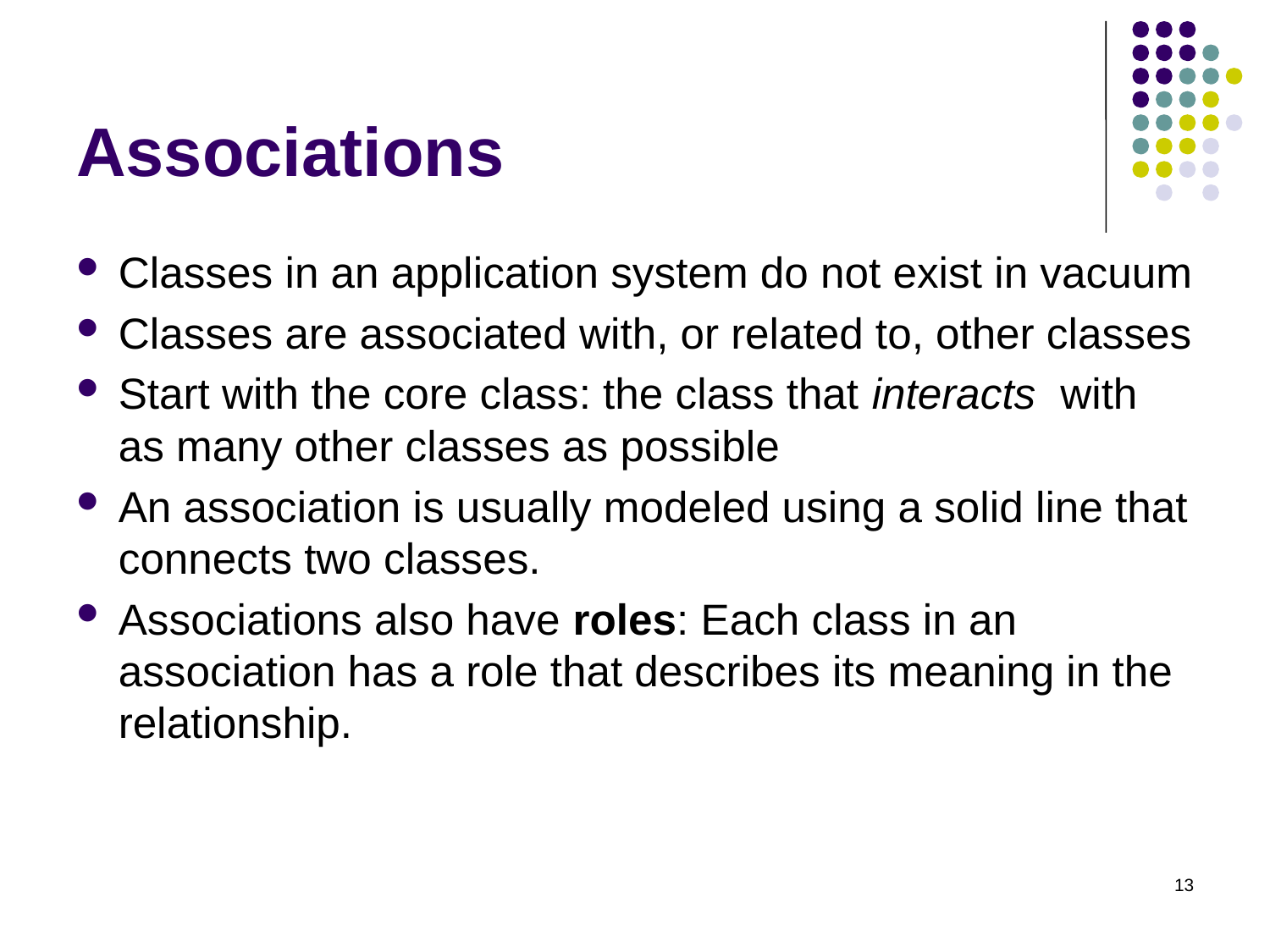

# Associations
Classes in an application system do not exist in vacuum
Classes are associated with, or related to, other classes
Start with the core class: the class that interacts  with as many other classes as possible
An association is usually modeled using a solid line that connects two classes.
Associations also have roles: Each class in an association has a role that describes its meaning in the relationship.
13